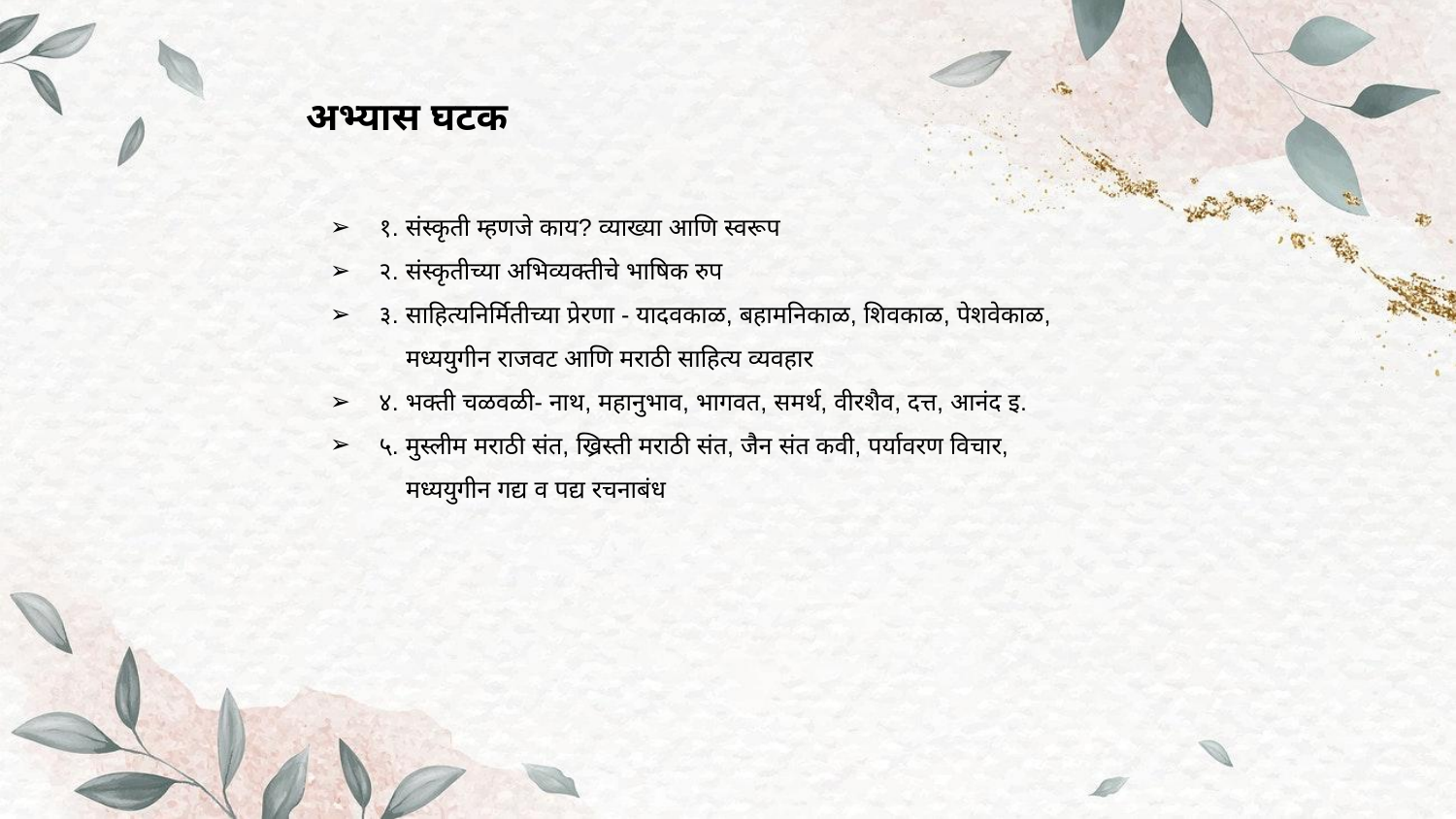

# अभ्यास घटक
१. संस्कृती म्हणजे काय? व्याख्या आणि स्वरूप
२. संस्कृतीच्या अभिव्यक्तीचे भाषिक रुप
३. साहित्यनिर्मितीच्या प्रेरणा - यादवकाळ, बहामनिकाळ, शिवकाळ, पेशवेकाळ,
    मध्ययुगीन राजवट आणि मराठी साहित्य व्यवहार
४. भक्ती चळवळी- नाथ, महानुभाव, भागवत, समर्थ, वीरशैव, दत्त, आनंद इ.
५. मुस्लीम मराठी संत, ख्रिस्ती मराठी संत, जैन संत कवी, पर्यावरण विचार,
    मध्ययुगीन गद्य व पद्य रचनाबंध